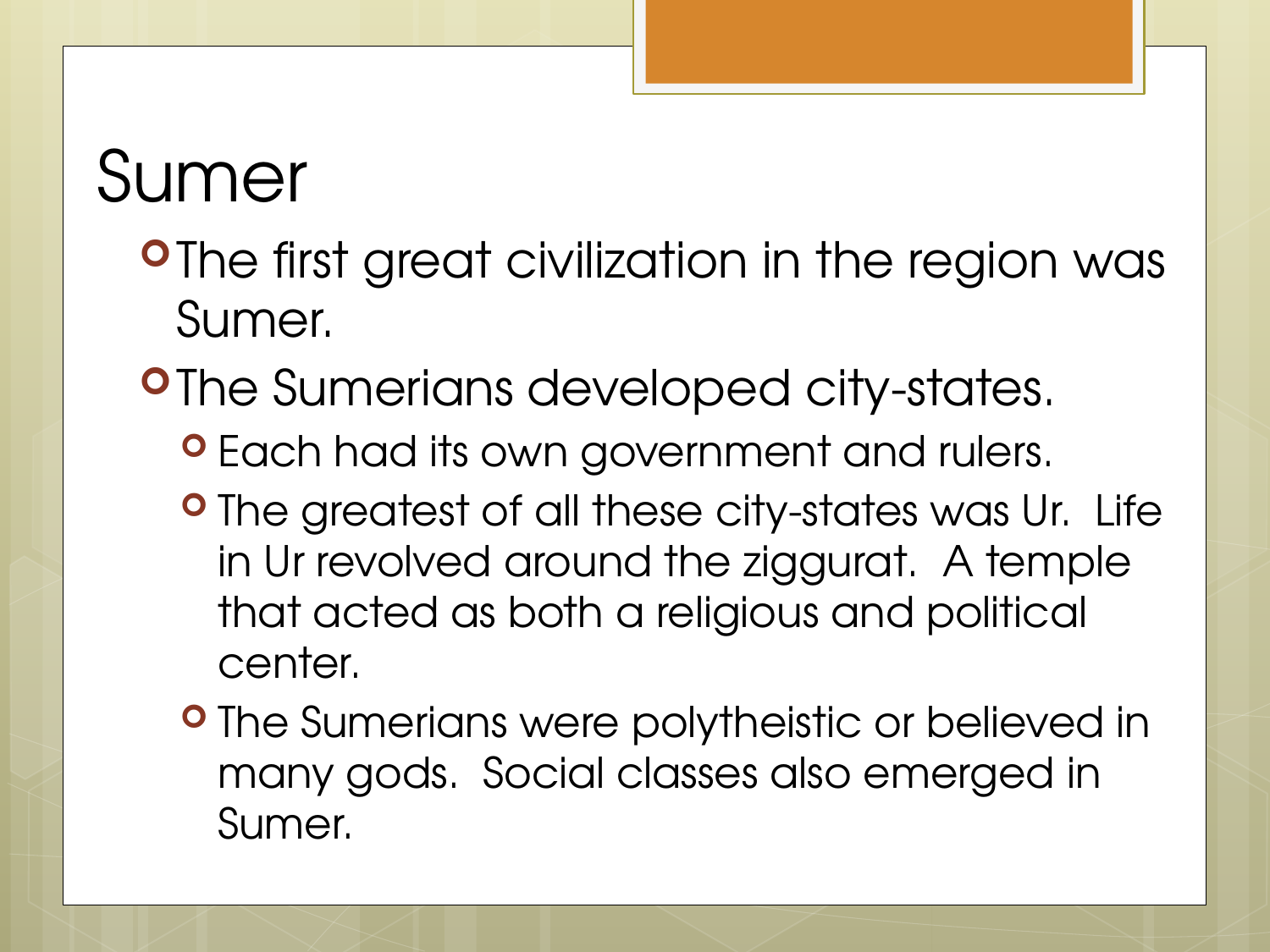

# Sumer
The first great civilization in the region was Sumer.
The Sumerians developed city-states.
Each had its own government and rulers.
The greatest of all these city-states was Ur.  Life in Ur revolved around the ziggurat.  A temple that acted as both a religious and political center.
The Sumerians were polytheistic or believed in many gods.  Social classes also emerged in Sumer.